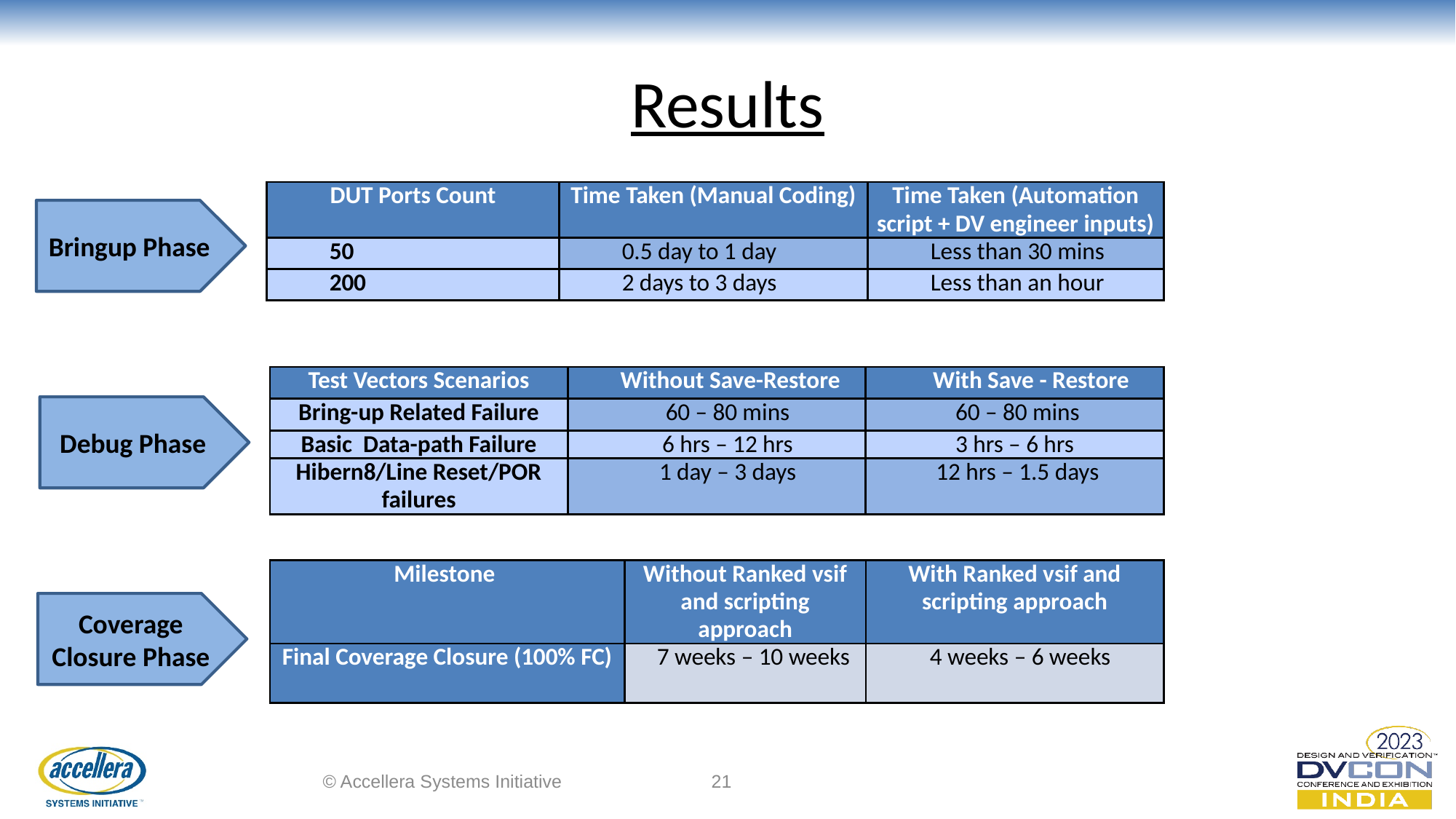

# Results
| DUT Ports Count | Time Taken (Manual Coding) | Time Taken (Automation script + DV engineer inputs) |
| --- | --- | --- |
| 50 | 0.5 day to 1 day | Less than 30 mins |
| 200 | 2 days to 3 days | Less than an hour |
Bringup Phase
| Test Vectors Scenarios | Without Save-Restore | With Save - Restore |
| --- | --- | --- |
| Bring-up Related Failure | 60 – 80 mins | 60 – 80 mins |
| Basic Data-path Failure | 6 hrs – 12 hrs | 3 hrs – 6 hrs |
| Hibern8/Line Reset/POR failures | 1 day – 3 days | 12 hrs – 1.5 days |
Debug Phase
| Milestone | Without Ranked vsif and scripting approach | With Ranked vsif and scripting approach |
| --- | --- | --- |
| Final Coverage Closure (100% FC) | 7 weeks – 10 weeks | 4 weeks – 6 weeks |
Coverage Closure Phase
© Accellera Systems Initiative
21